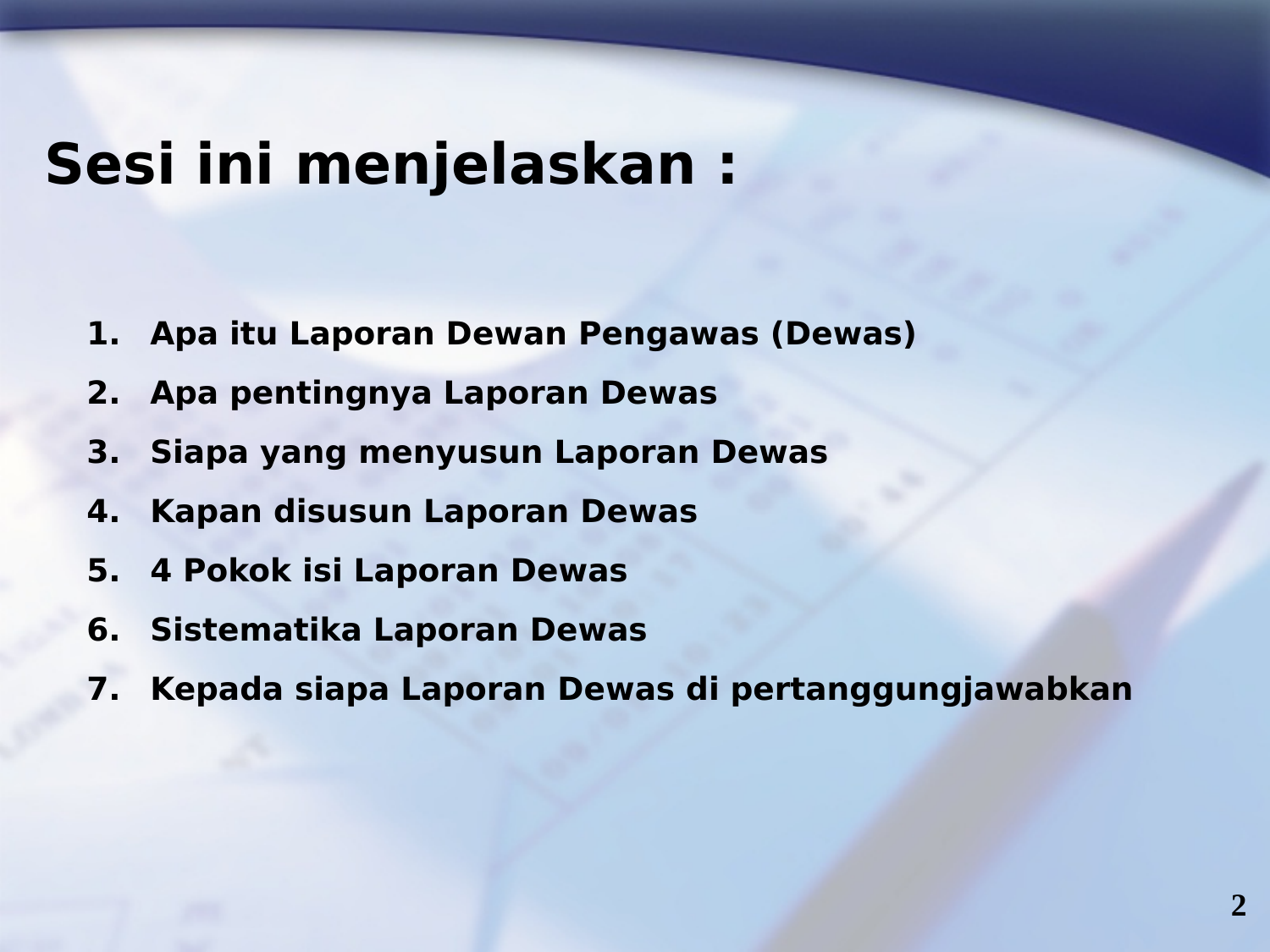

Sesi ini menjelaskan :
Apa itu Laporan Dewan Pengawas (Dewas)
Apa pentingnya Laporan Dewas
Siapa yang menyusun Laporan Dewas
Kapan disusun Laporan Dewas
4 Pokok isi Laporan Dewas
Sistematika Laporan Dewas
Kepada siapa Laporan Dewas di pertanggungjawabkan

2